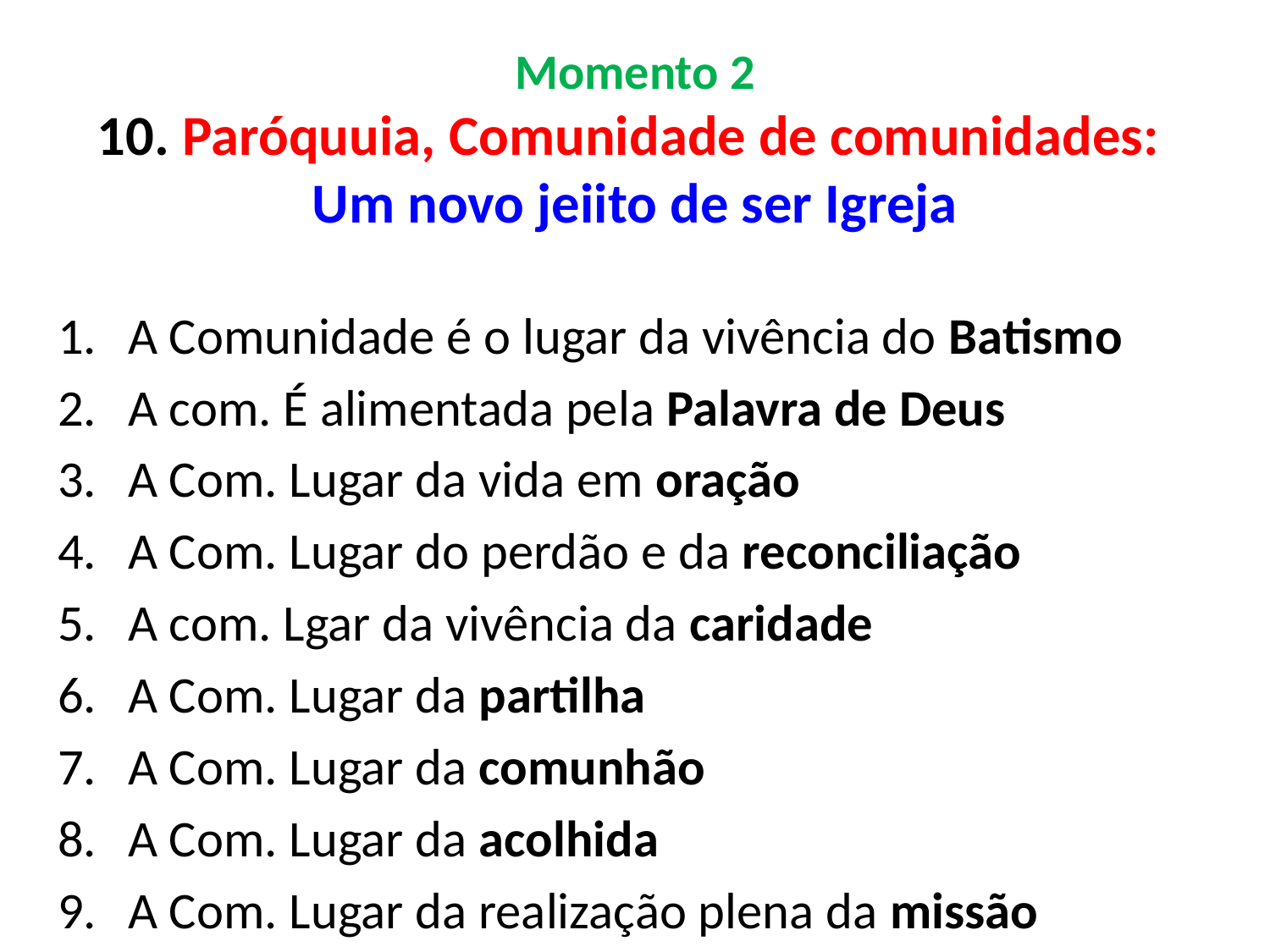

# Momento 2 10. Paróquuia, Comunidade de comunidades: Um novo jeiito de ser Igreja
A Comunidade é o lugar da vivência do Batismo
A com. É alimentada pela Palavra de Deus
A Com. Lugar da vida em oração
A Com. Lugar do perdão e da reconciliação
A com. Lgar da vivência da caridade
A Com. Lugar da partilha
A Com. Lugar da comunhão
A Com. Lugar da acolhida
A Com. Lugar da realização plena da missão